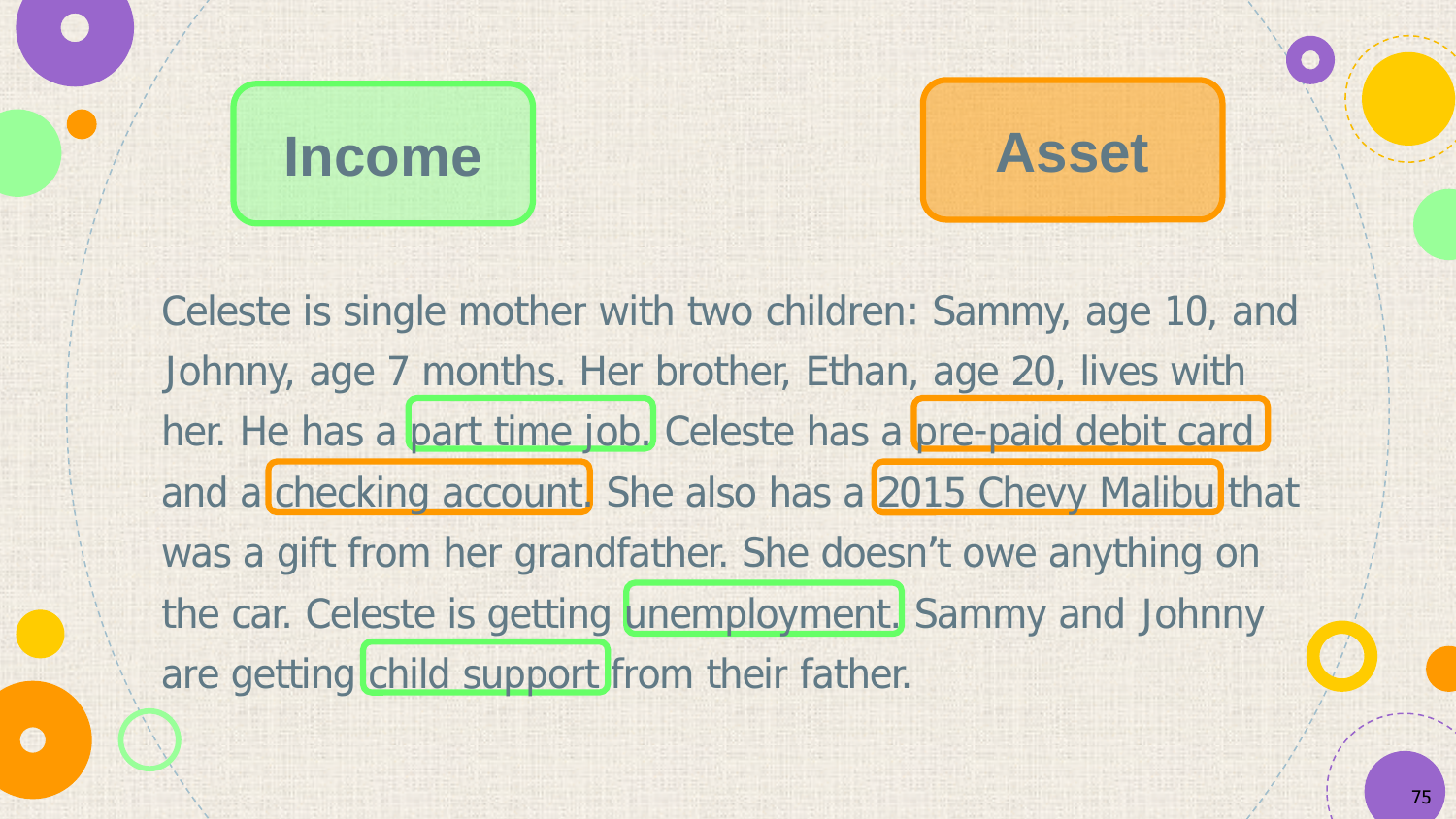

Asset
Income
Celeste is single mother with two children: Sammy, age 10, and Johnny, age 7 months. Her brother, Ethan, age 20, lives with her. He has a part time job. Celeste has a pre-paid debit card and a checking account. She also has a 2015 Chevy Malibu that was a gift from her grandfather. She doesn’t owe anything on the car. Celeste is getting unemployment. Sammy and Johnny are getting child support from their father.

75